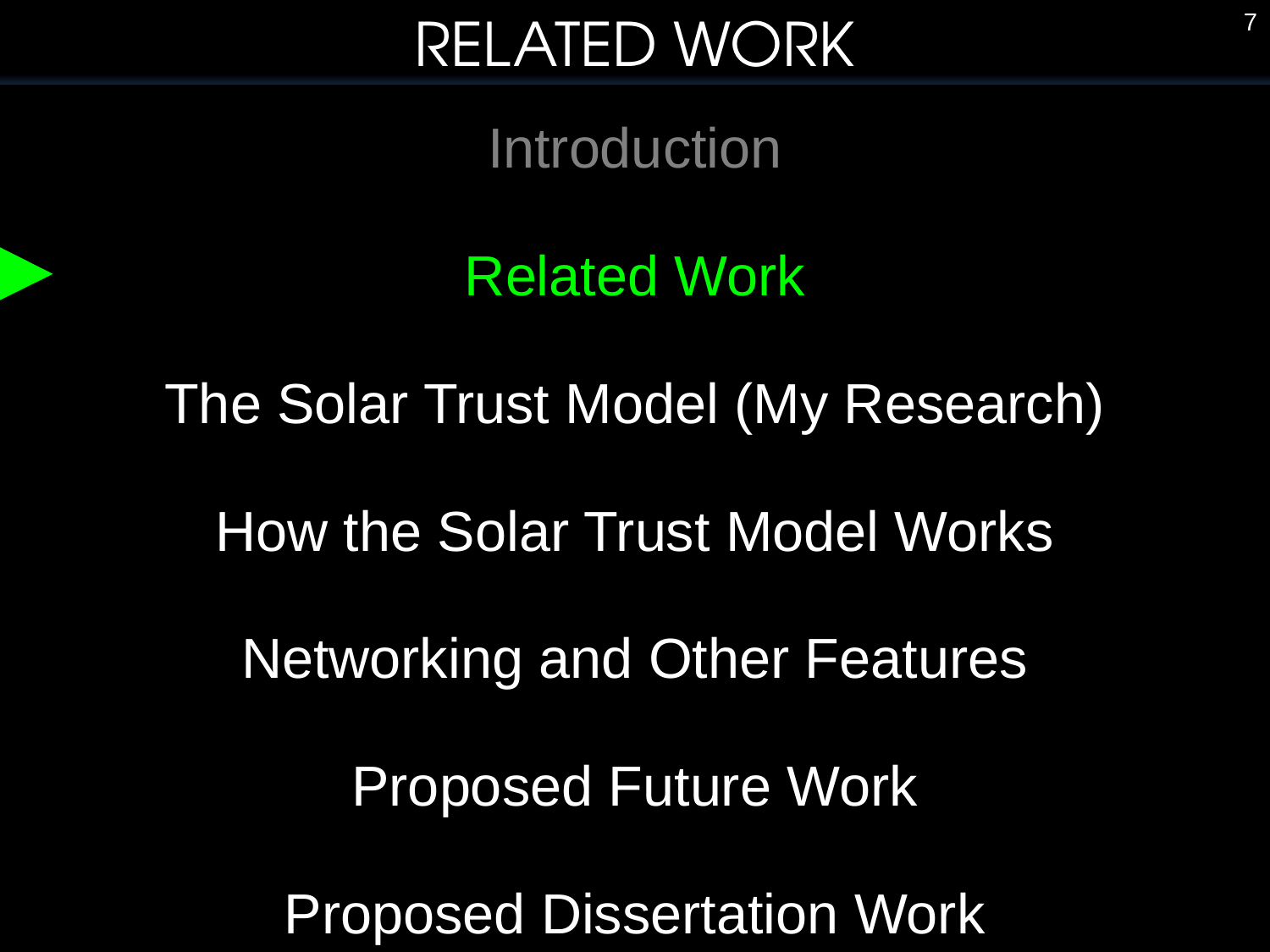

Related Work
7
Introduction
Related Work
The Solar Trust Model (My Research)
How the Solar Trust Model Works
Networking and Other Features
Proposed Future Work
Proposed Dissertation Work